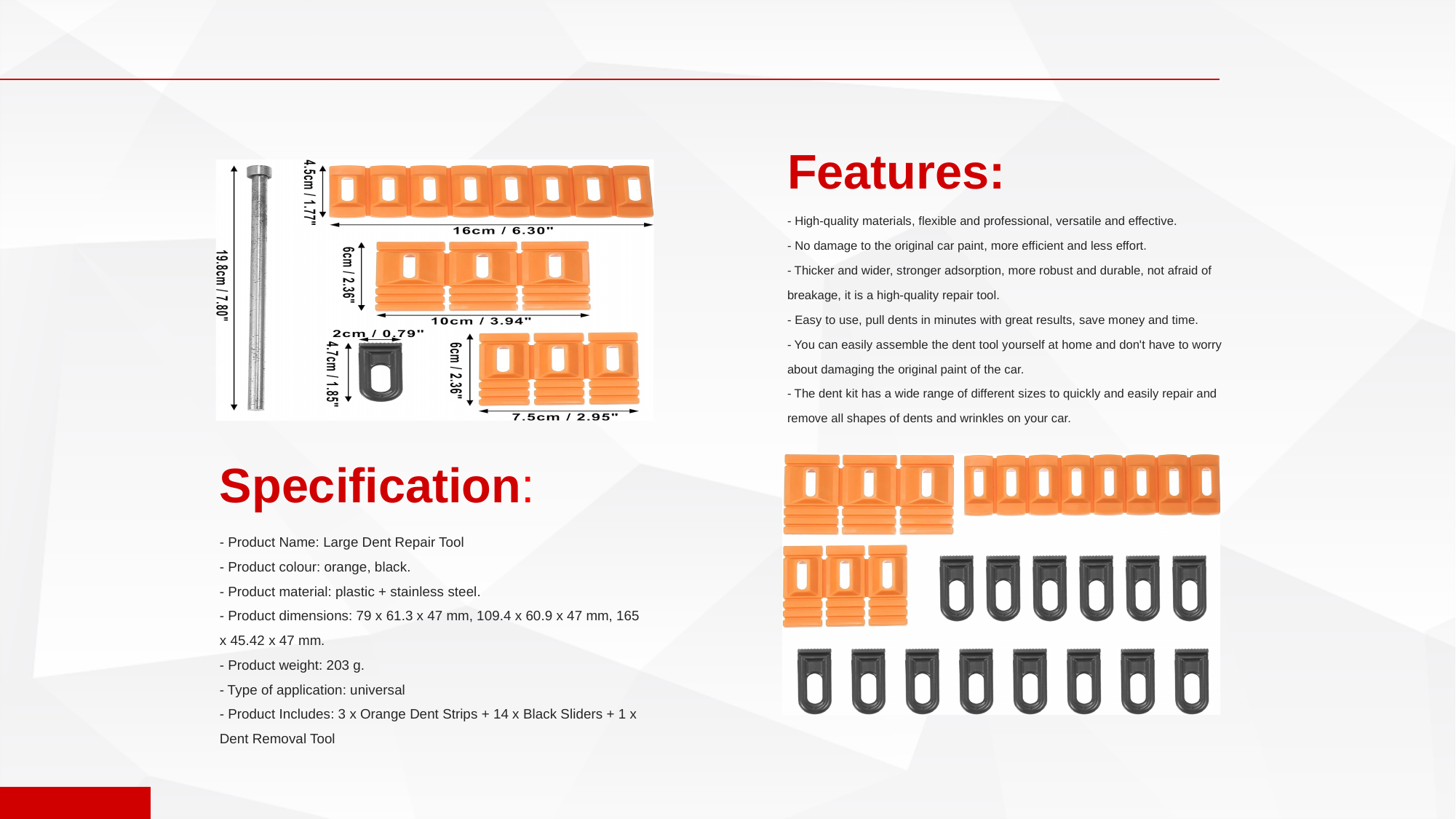

Features:

- High-quality materials, flexible and professional, versatile and effective.
- No damage to the original car paint, more efficient and less effort.
- Thicker and wider, stronger adsorption, more robust and durable, not afraid of breakage, it is a high-quality repair tool.
- Easy to use, pull dents in minutes with great results, save money and time.
- You can easily assemble the dent tool yourself at home and don't have to worry about damaging the original paint of the car.
- The dent kit has a wide range of different sizes to quickly and easily repair and remove all shapes of dents and wrinkles on your car.
Specification:

- Product Name: Large Dent Repair Tool
- Product colour: orange, black.
- Product material: plastic + stainless steel.
- Product dimensions: 79 x 61.3 x 47 mm, 109.4 x 60.9 x 47 mm, 165 x 45.42 x 47 mm.
- Product weight: 203 g.
- Type of application: universal
- Product Includes: 3 x Orange Dent Strips + 14 x Black Sliders + 1 x Dent Removal Tool